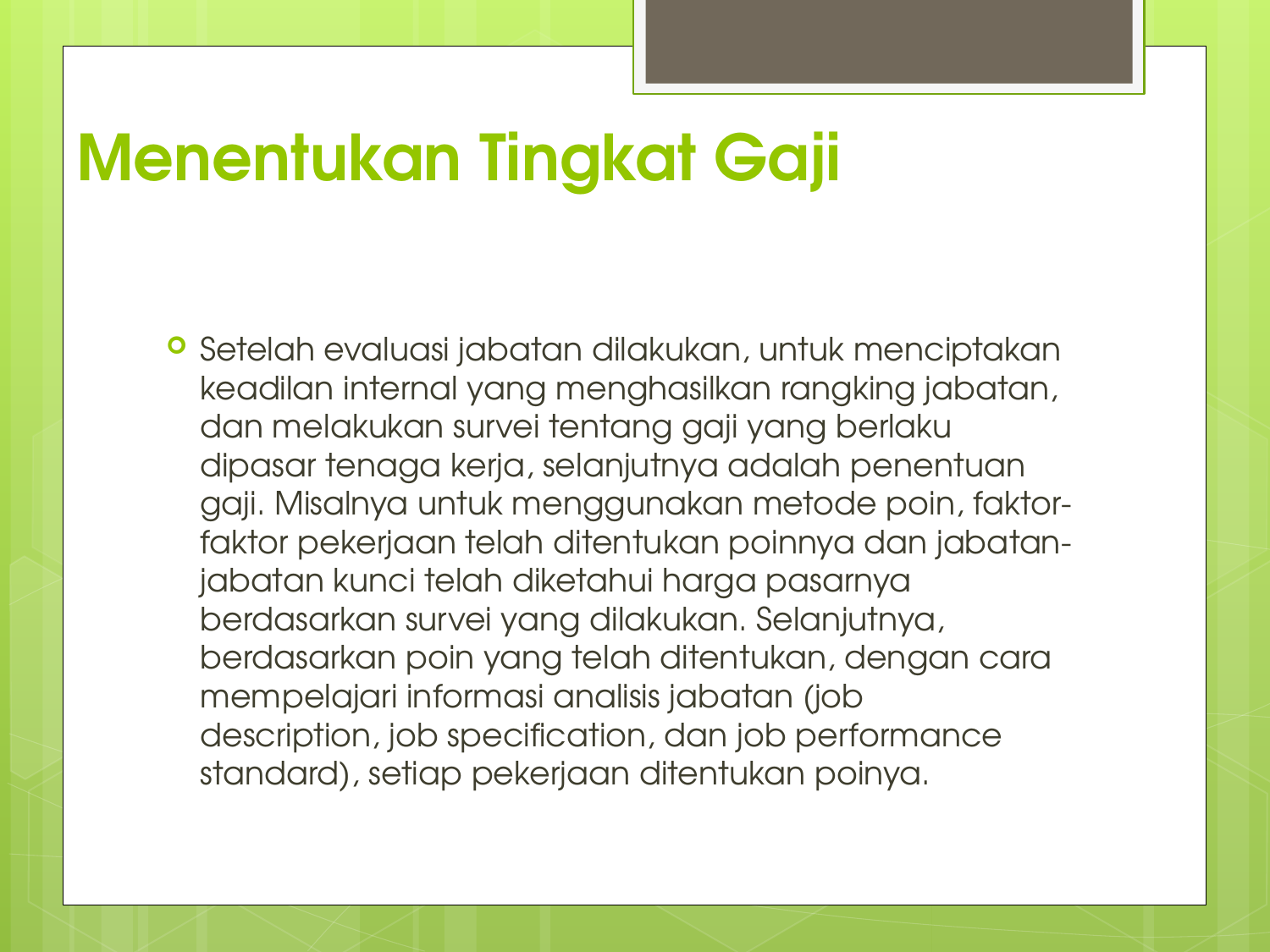

# Menentukan Tingkat Gaji
Setelah evaluasi jabatan dilakukan, untuk menciptakan keadilan internal yang menghasilkan rangking jabatan, dan melakukan survei tentang gaji yang berlaku dipasar tenaga kerja, selanjutnya adalah penentuan gaji. Misalnya untuk menggunakan metode poin, faktor-faktor pekerjaan telah ditentukan poinnya dan jabatan-jabatan kunci telah diketahui harga pasarnya berdasarkan survei yang dilakukan. Selanjutnya, berdasarkan poin yang telah ditentukan, dengan cara mempelajari informasi analisis jabatan (job description, job specification, dan job performance standard), setiap pekerjaan ditentukan poinya.